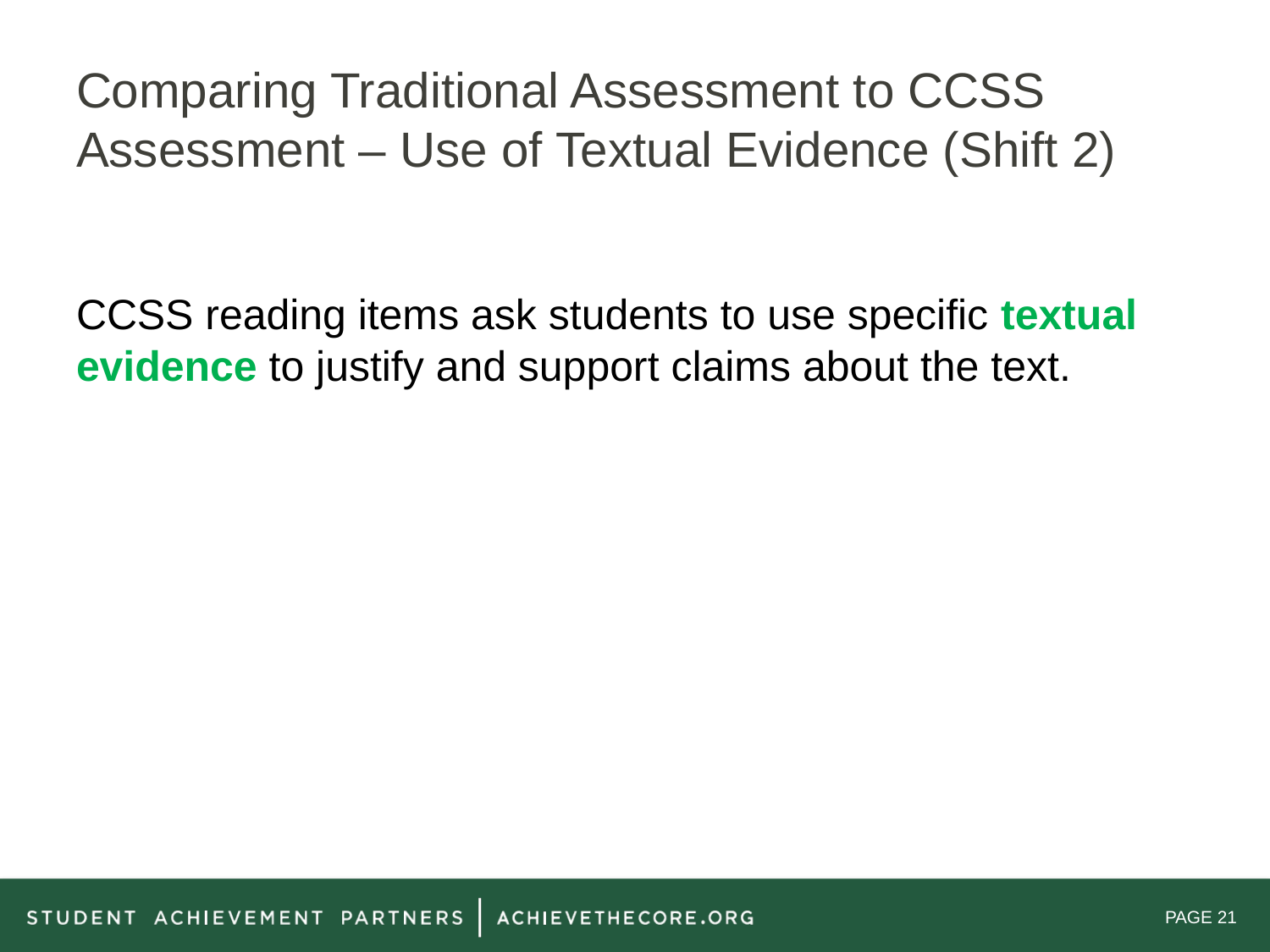

# Comparing Traditional Assessment to CCSS Assessment – Use of Textual Evidence (Shift 2)

CCSS reading items ask students to use specific textual evidence to justify and support claims about the text.